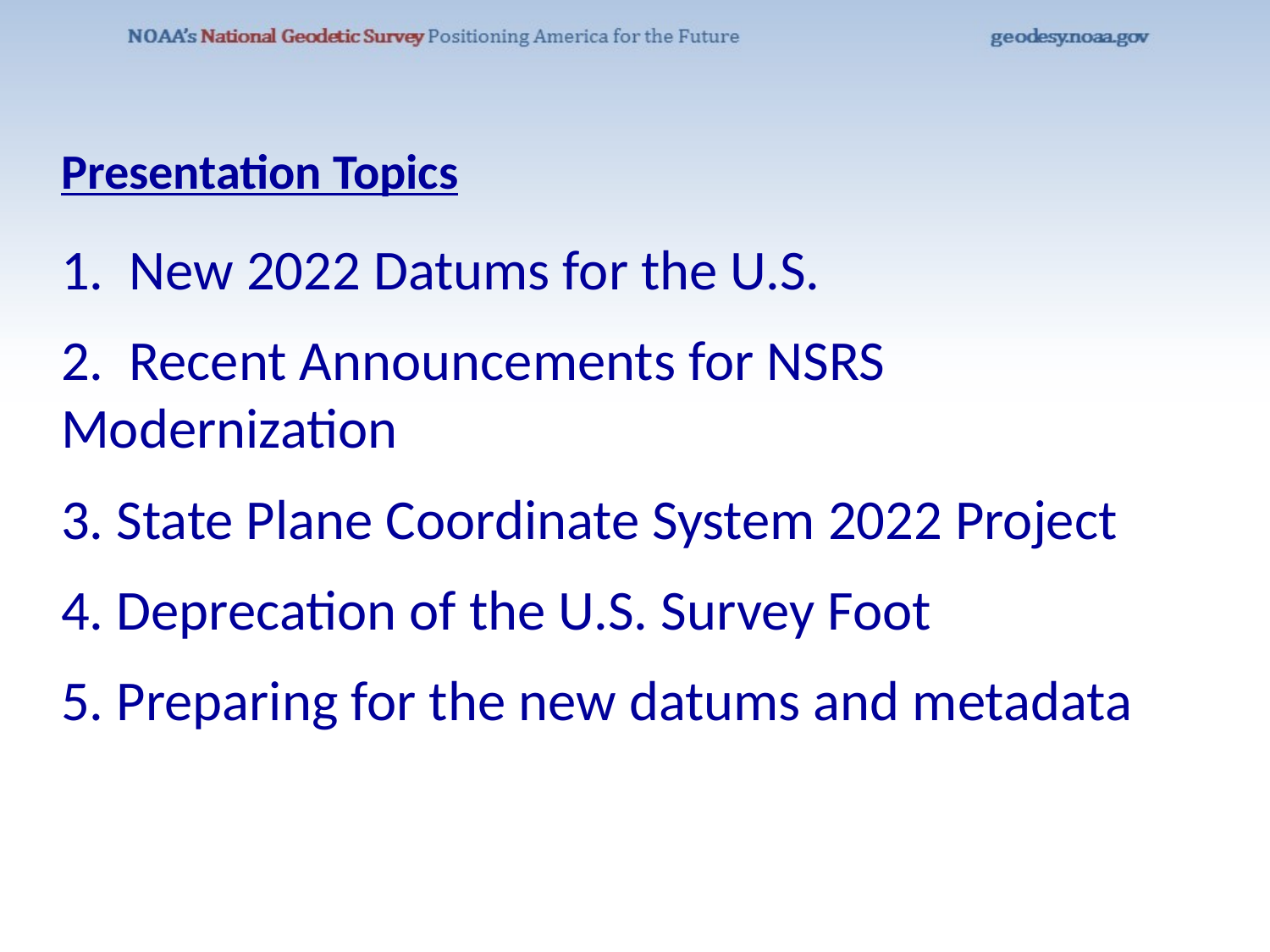

# Presentation Topics 1.  New 2022 Datums for the U.S. 2.  Recent Announcements for NSRS 	Modernization 3. State Plane Coordinate System 2022 Project 4. Deprecation of the U.S. Survey Foot 5. Preparing for the new datums and metadata